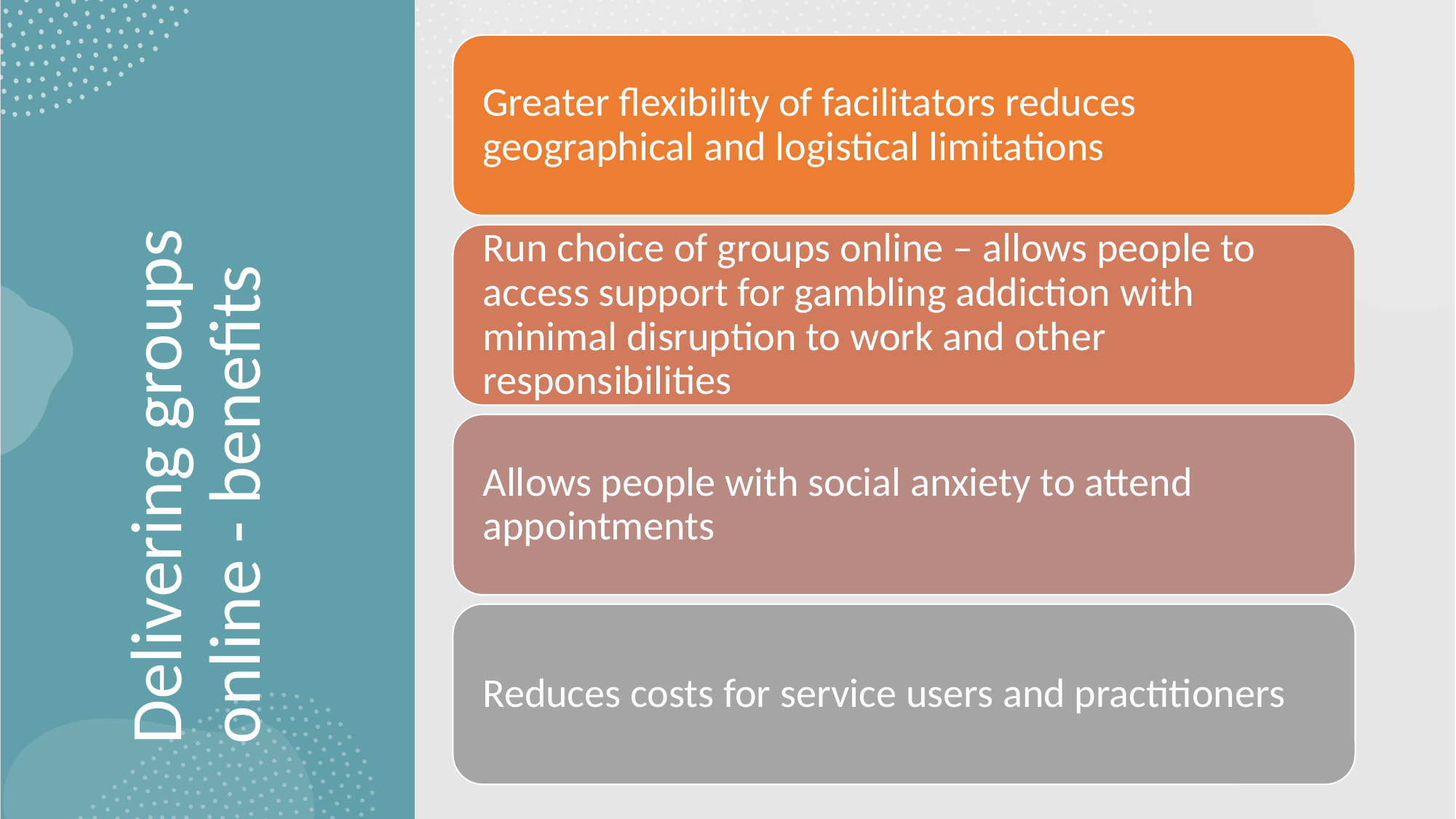

Greater flexibility of facilitators reduces geographical and logistical limitations
Run choice of groups online – allows people to access support for gambling addiction with minimal disruption to work and other responsibilities
Allows people with social anxiety to attend appointments
Reduces costs for service users and practitioners
# Delivering groups online - benefits